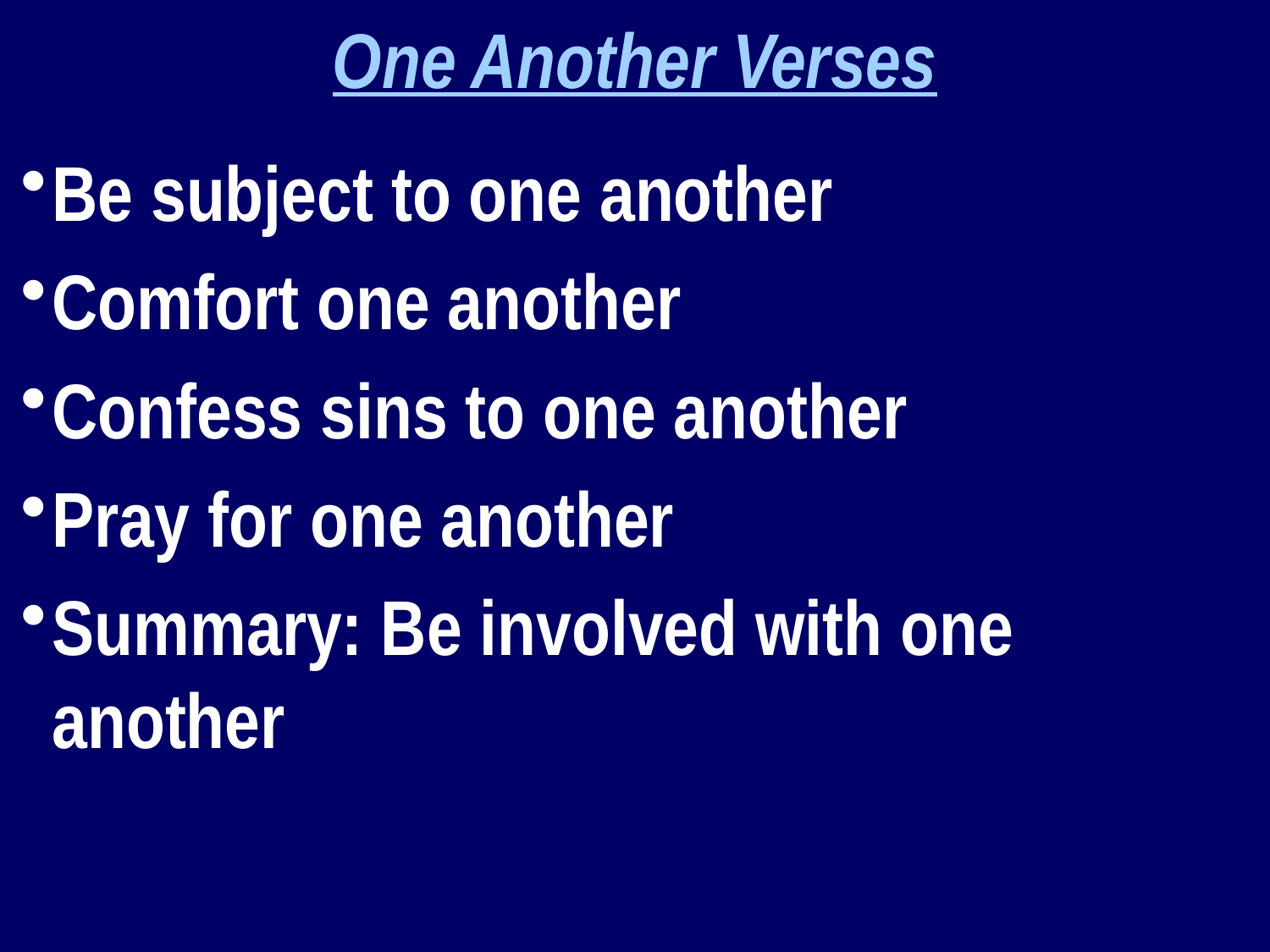

One Another Verses
Be subject to one another
Comfort one another
Confess sins to one another
Pray for one another
Summary: Be involved with one another